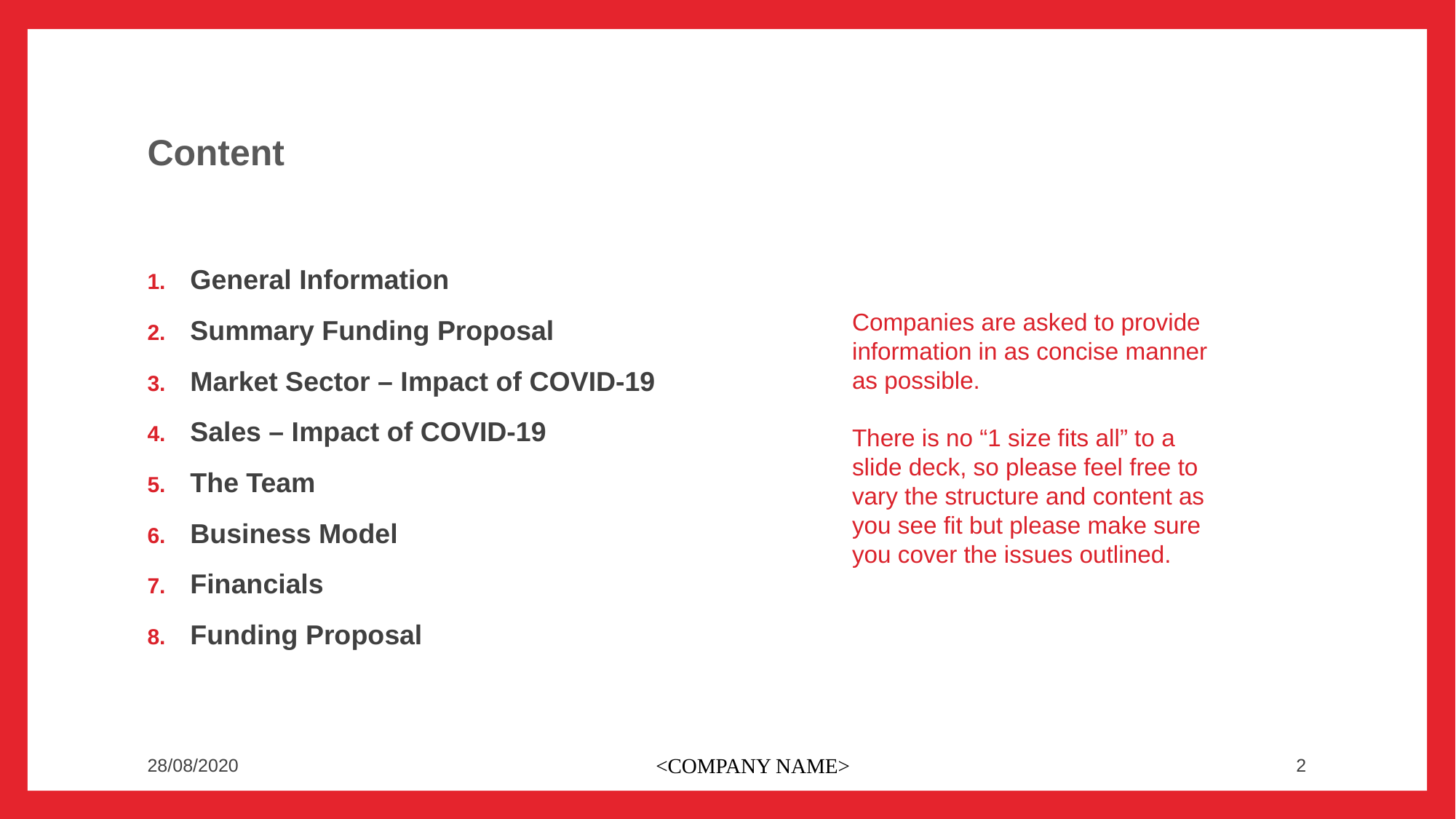

# Content
General Information
Summary Funding Proposal
Market Sector – Impact of COVID-19
Sales – Impact of COVID-19
The Team
Business Model
Financials
Funding Proposal

Companies are asked to provide information in as concise manner as possible.

There is no “1 size fits all” to a slide deck, so please feel free to vary the structure and content as you see fit but please make sure you cover the issues outlined.
28/08/2020
<COMPANY NAME>
2